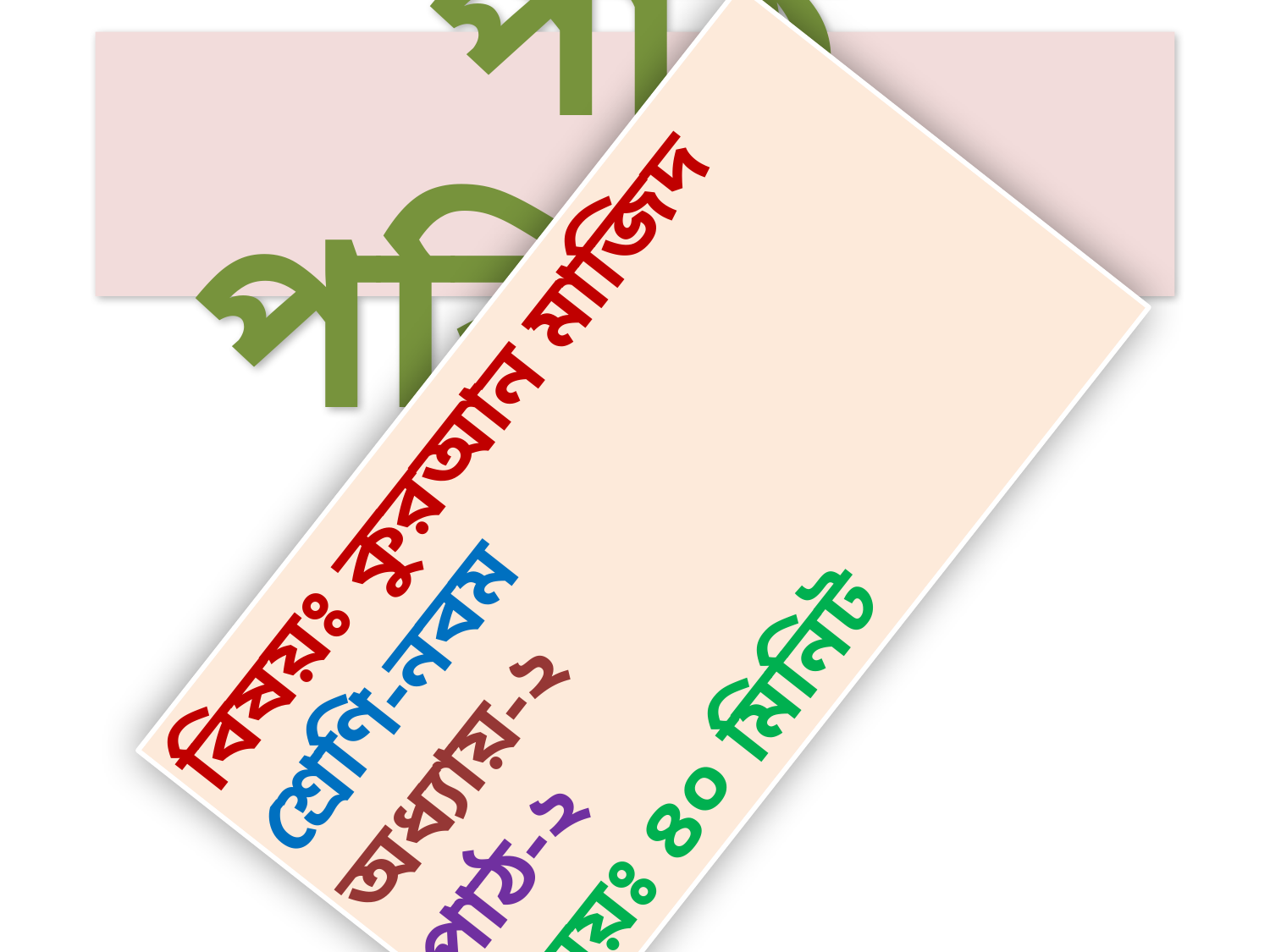

# পাঠ পরিচিতি
বিষয়ঃ কুরআন মাজিদ
শ্রেণি-নবম
অধ্যায়-২
পাঠ-২
সময়ঃ ৪০ মিনিট